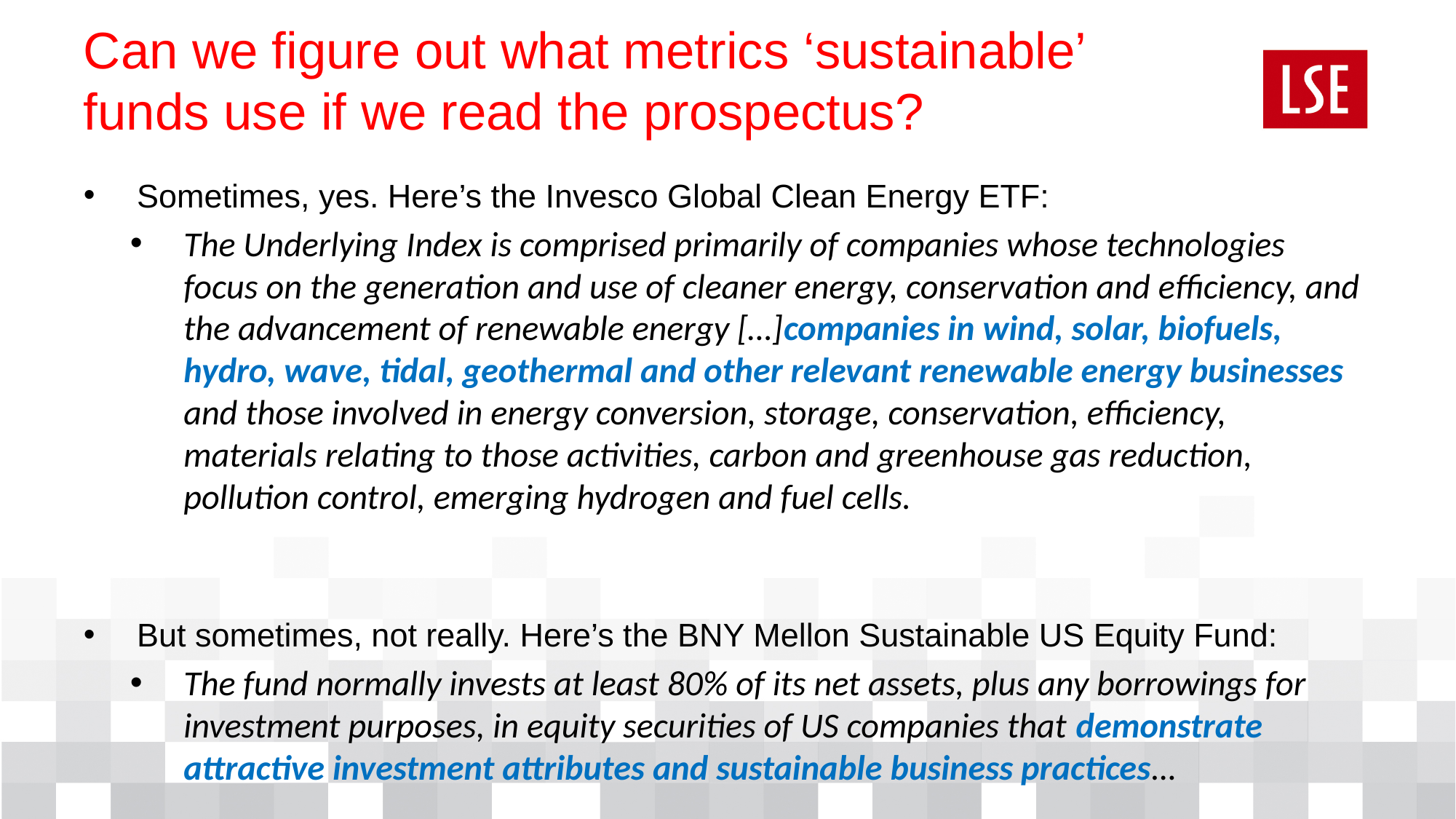

# Can we figure out what metrics ‘sustainable’ funds use if we read the prospectus?
Sometimes, yes. Here’s the Invesco Global Clean Energy ETF:
The Underlying Index is comprised primarily of companies whose technologies focus on the generation and use of cleaner energy, conservation and efficiency, and the advancement of renewable energy […]companies in wind, solar, biofuels, hydro, wave, tidal, geothermal and other relevant renewable energy businesses and those involved in energy conversion, storage, conservation, efficiency, materials relating to those activities, carbon and greenhouse gas reduction, pollution control, emerging hydrogen and fuel cells.

But sometimes, not really. Here’s the BNY Mellon Sustainable US Equity Fund:
The fund normally invests at least 80% of its net assets, plus any borrowings for investment purposes, in equity securities of US companies that demonstrate attractive investment attributes and sustainable business practices…